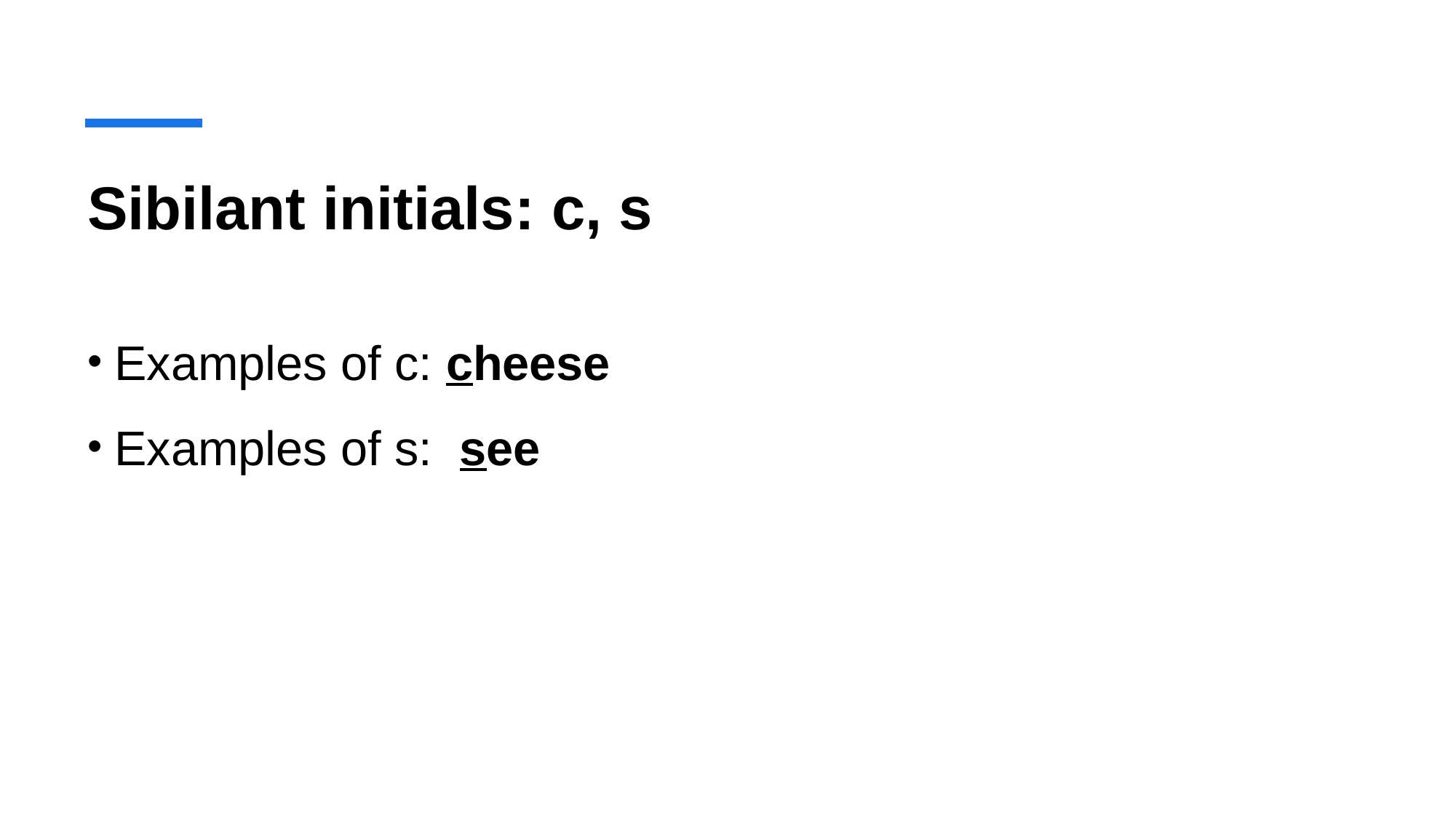

# Sibilant initials: c, s
Examples of c: cheese
Examples of s:  see